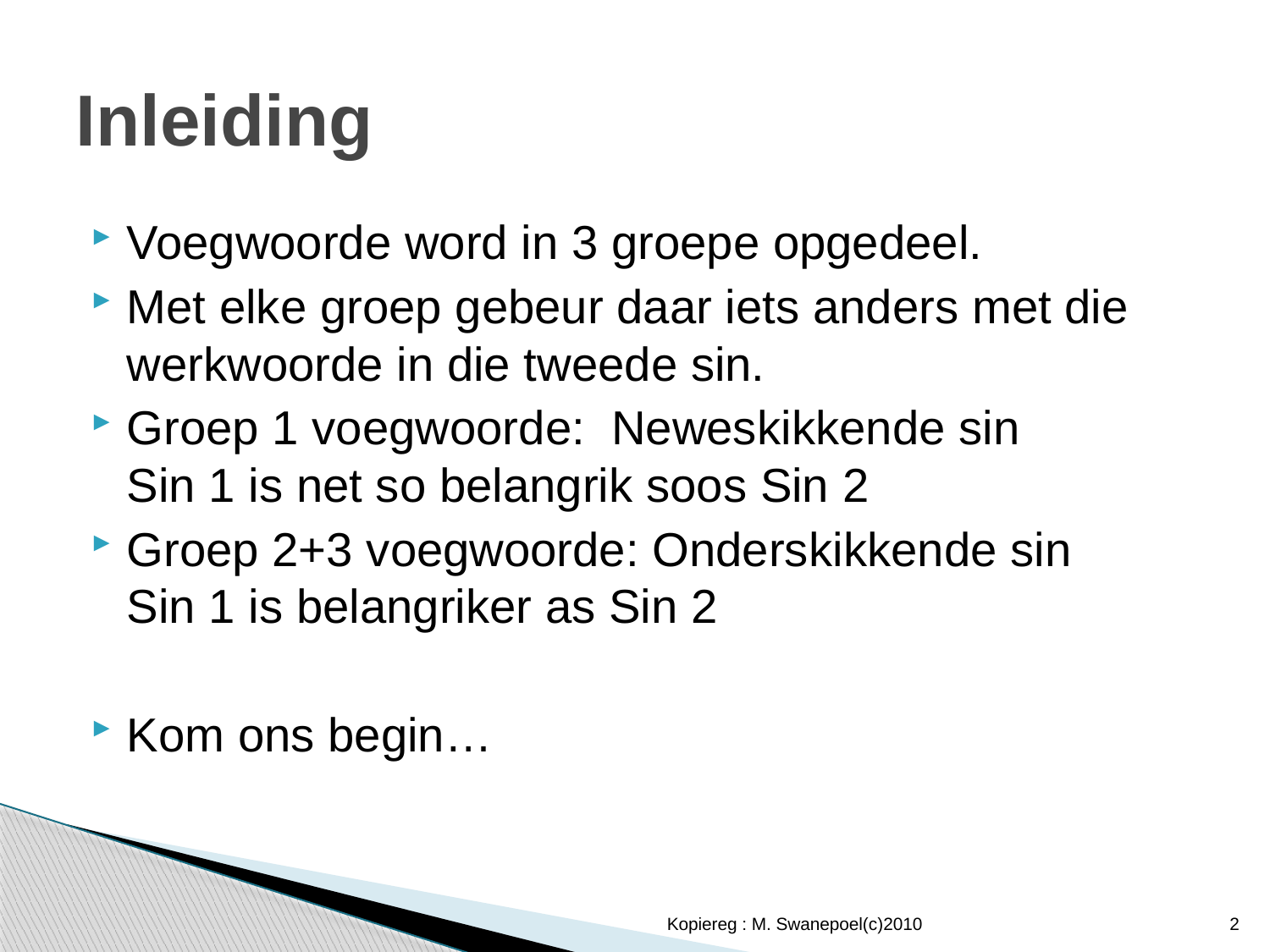

# Inleiding
Voegwoorde word in 3 groepe opgedeel.
Met elke groep gebeur daar iets anders met die werkwoorde in die tweede sin.
Groep 1 voegwoorde:  Neweskikkende sin
Sin 1 is net so belangrik soos Sin 2
Groep 2+3 voegwoorde: Onderskikkende sin
Sin 1 is belangriker as Sin 2

Kom ons begin…
Kopiereg : M. Swanepoel(c)2010
2